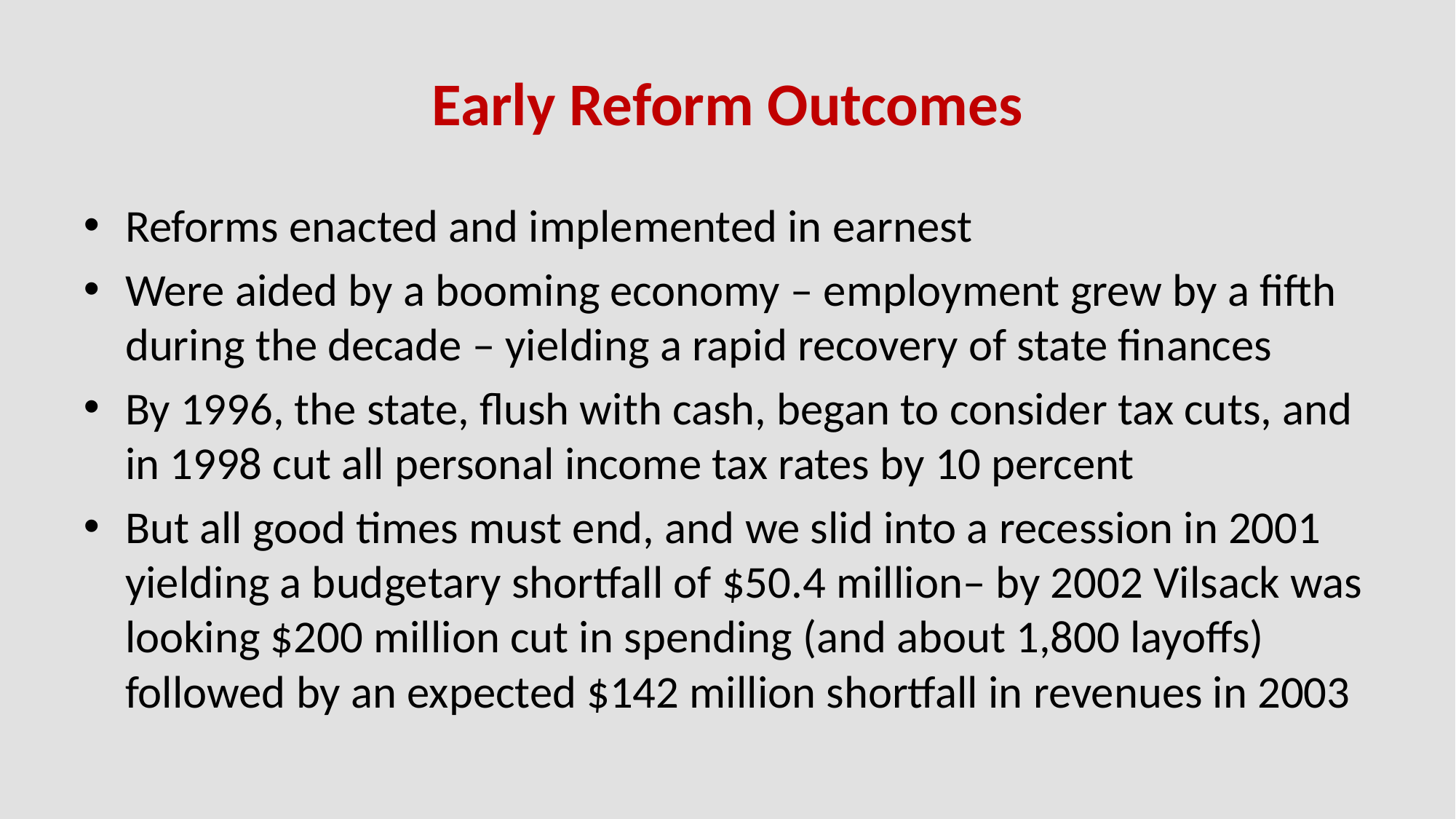

# Early Reform Outcomes
Reforms enacted and implemented in earnest
Were aided by a booming economy – employment grew by a fifth during the decade – yielding a rapid recovery of state finances
By 1996, the state, flush with cash, began to consider tax cuts, and in 1998 cut all personal income tax rates by 10 percent
But all good times must end, and we slid into a recession in 2001 yielding a budgetary shortfall of $50.4 million– by 2002 Vilsack was looking $200 million cut in spending (and about 1,800 layoffs) followed by an expected $142 million shortfall in revenues in 2003